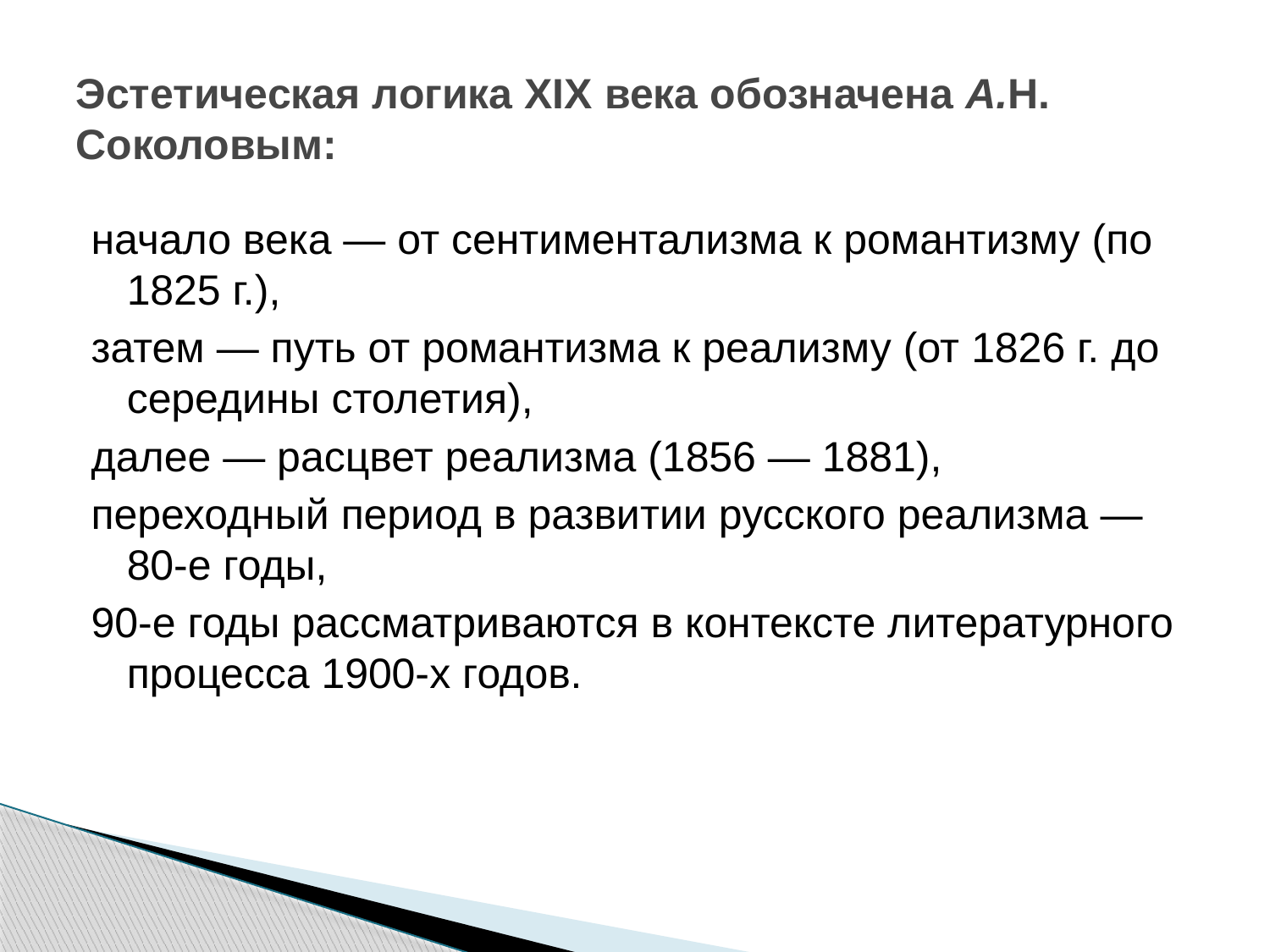

# Эстетическая логика XIX века обозначена А.Н. Соколовым:
начало века — от сентиментализма к романтизму (по 1825 г.),
затем — путь от романтизма к реализму (от 1826 г. до середины столетия),
далее — расцвет реализма (1856 — 1881),
переходный период в развитии русского реализма — 80-е годы,
90-е годы рассматриваются в контексте литературного процесса 1900-х годов.